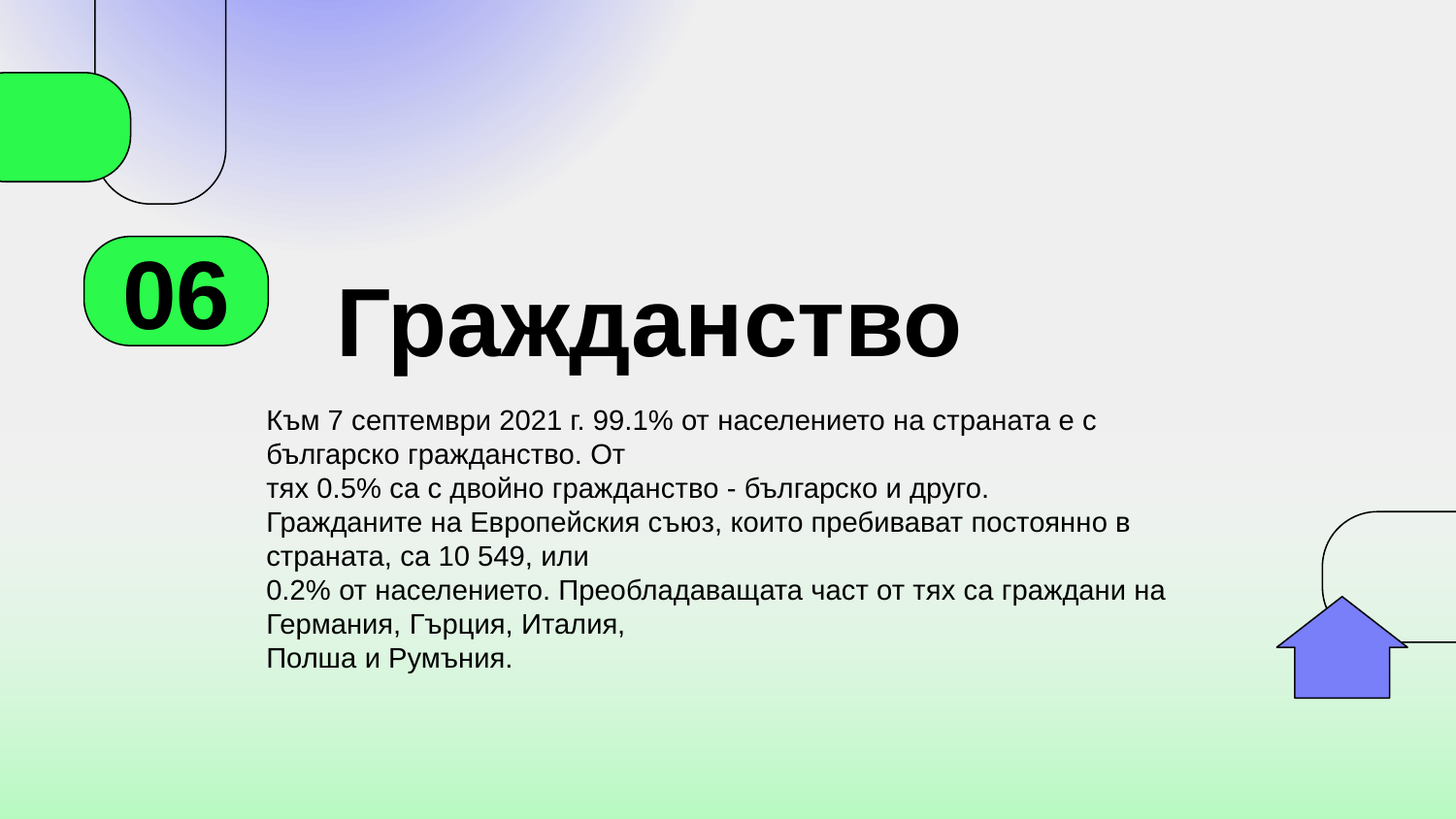

06
# Гражданство
Към 7 септември 2021 г. 99.1% от населението на страната е с българско гражданство. От
тях 0.5% са с двойно гражданство - българско и друго.
Гражданите на Европейския съюз, които пребивават постоянно в страната, са 10 549, или
0.2% от населението. Преобладаващата част от тях са граждани на Германия, Гърция, Италия,
Полша и Румъния.